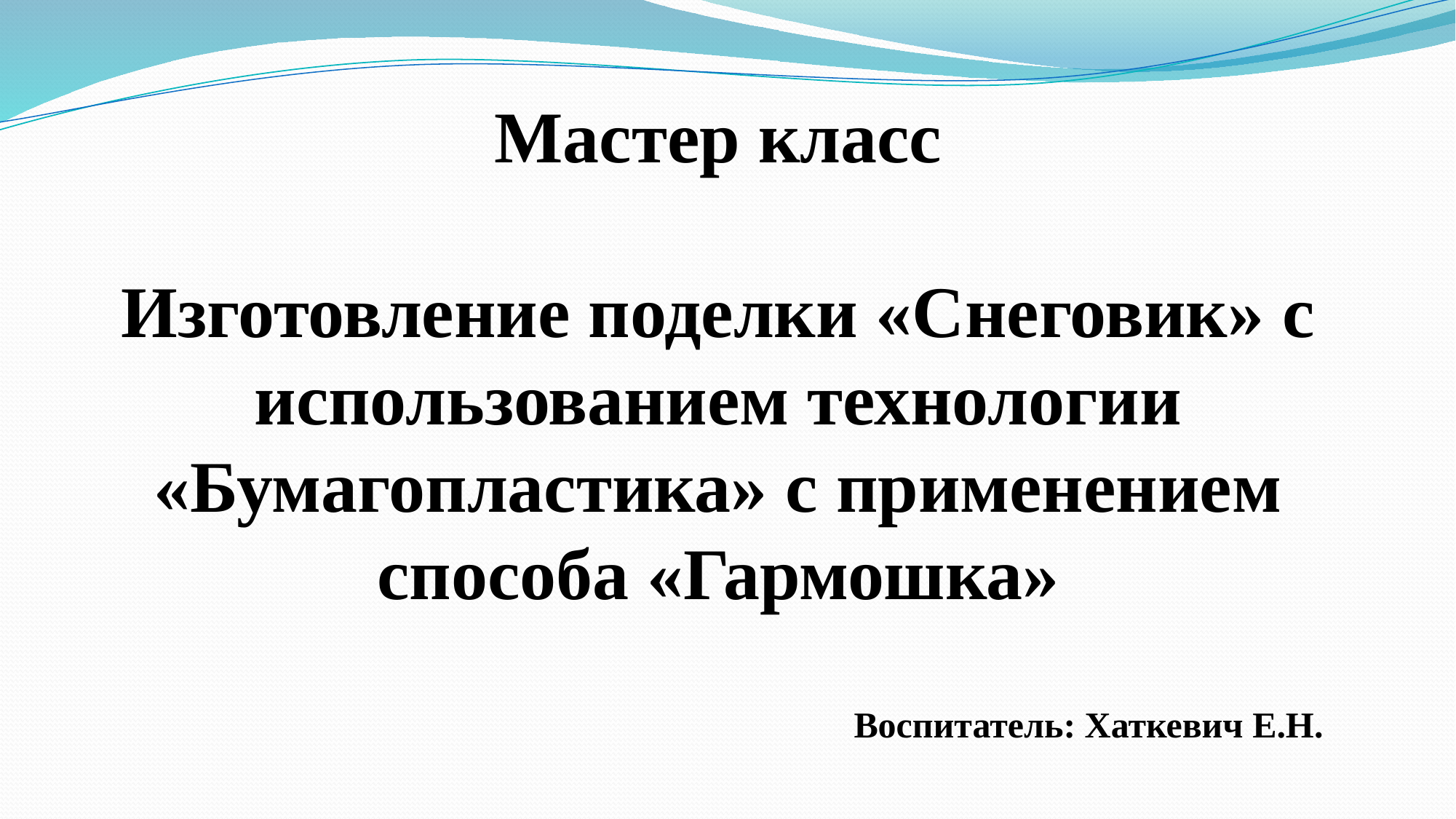

Мастер класс

Изготовление поделки «Снеговик» с использованием технологии «Бумагопластика» с применением способа «Гармошка»

Воспитатель: Хаткевич Е.Н.